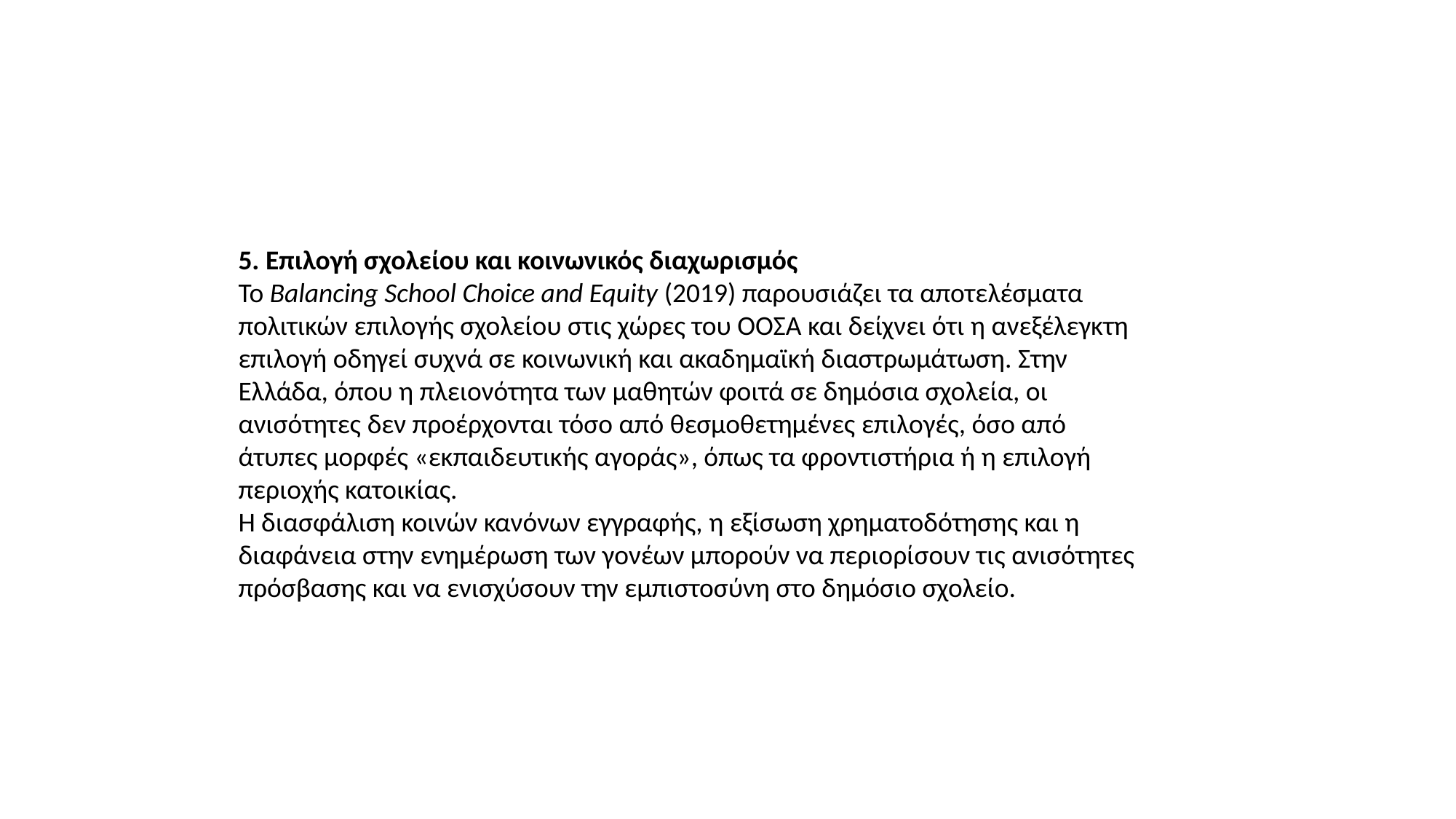

5. Επιλογή σχολείου και κοινωνικός διαχωρισμός
Το Balancing School Choice and Equity (2019) παρουσιάζει τα αποτελέσματα πολιτικών επιλογής σχολείου στις χώρες του ΟΟΣΑ και δείχνει ότι η ανεξέλεγκτη επιλογή οδηγεί συχνά σε κοινωνική και ακαδημαϊκή διαστρωμάτωση. Στην Ελλάδα, όπου η πλειονότητα των μαθητών φοιτά σε δημόσια σχολεία, οι ανισότητες δεν προέρχονται τόσο από θεσμοθετημένες επιλογές, όσο από άτυπες μορφές «εκπαιδευτικής αγοράς», όπως τα φροντιστήρια ή η επιλογή περιοχής κατοικίας.
Η διασφάλιση κοινών κανόνων εγγραφής, η εξίσωση χρηματοδότησης και η διαφάνεια στην ενημέρωση των γονέων μπορούν να περιορίσουν τις ανισότητες πρόσβασης και να ενισχύσουν την εμπιστοσύνη στο δημόσιο σχολείο.